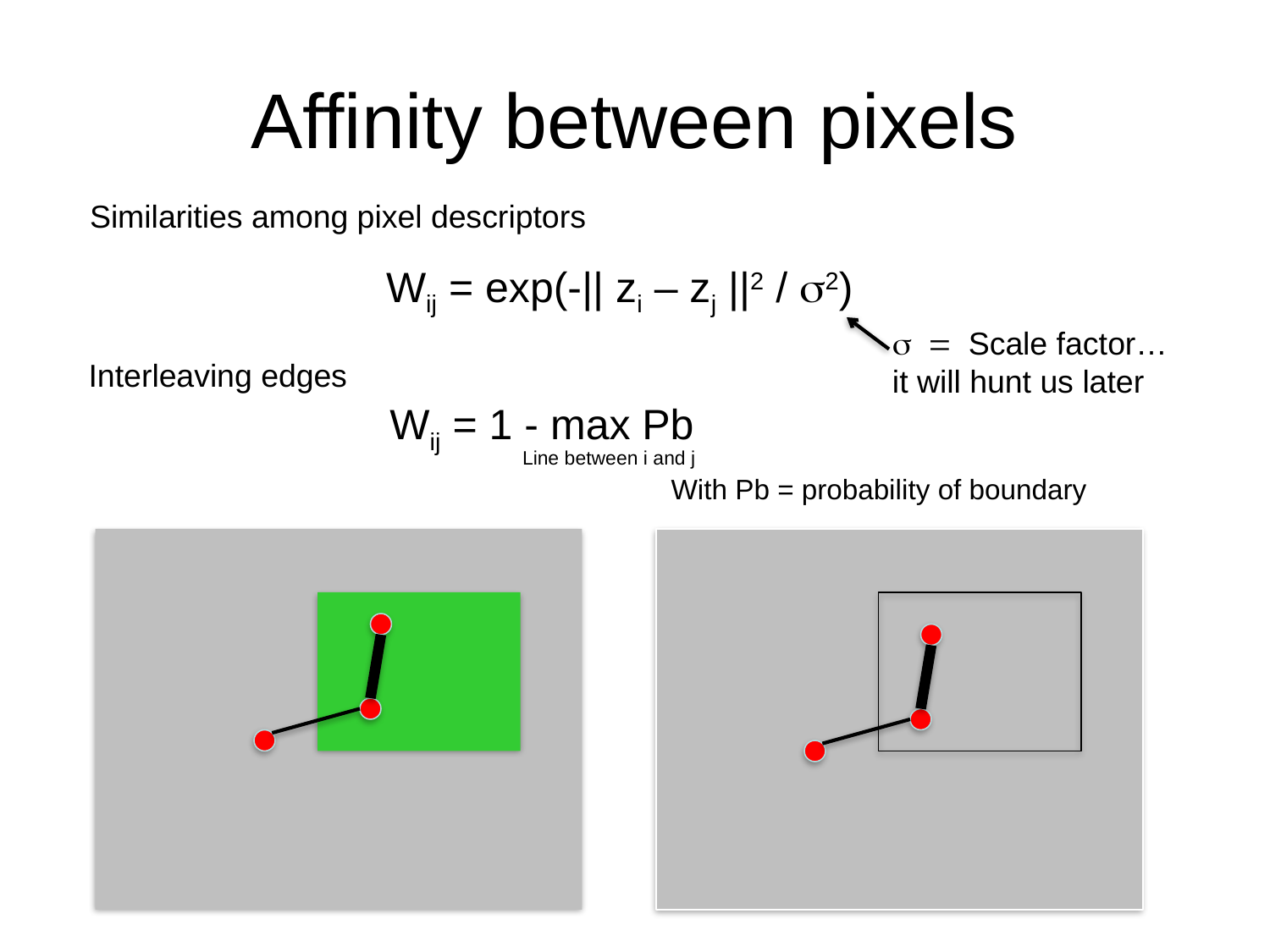

# Affinity between pixels
Similarities among pixel descriptors
Wij = exp(-|| zi – zj ||2 / σ2)
σ = Scale factor…
it will hunt us later
Interleaving edges
Wij = 1 - max Pb
Line between i and j
With Pb = probability of boundary